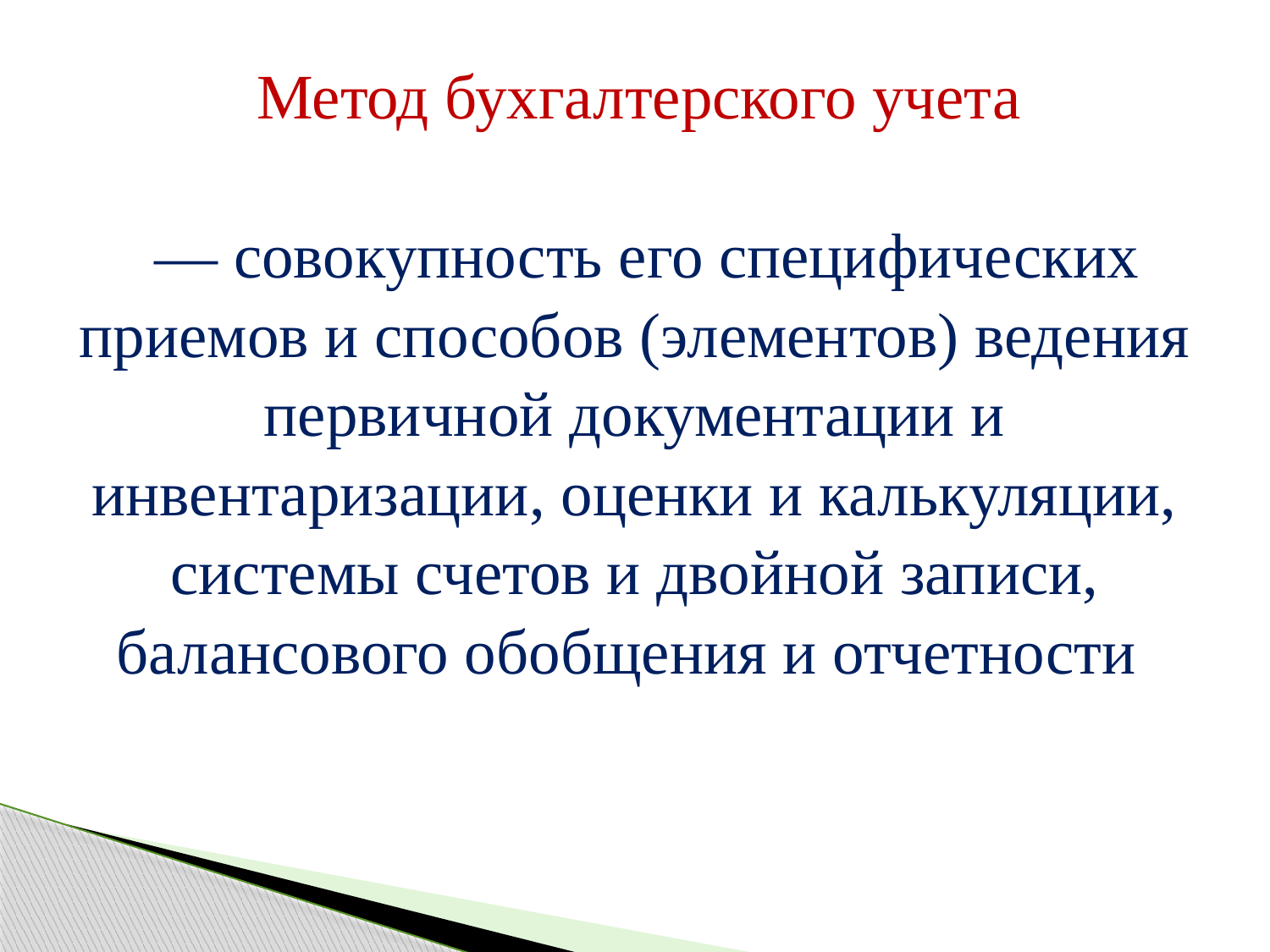

Метод бухгалтерского учета

— совокупность его специфических приемов и способов (элементов) ведения первичной документации и инвентаризации, оценки и калькуляции, системы счетов и двойной записи, балансового обобщения и отчетности